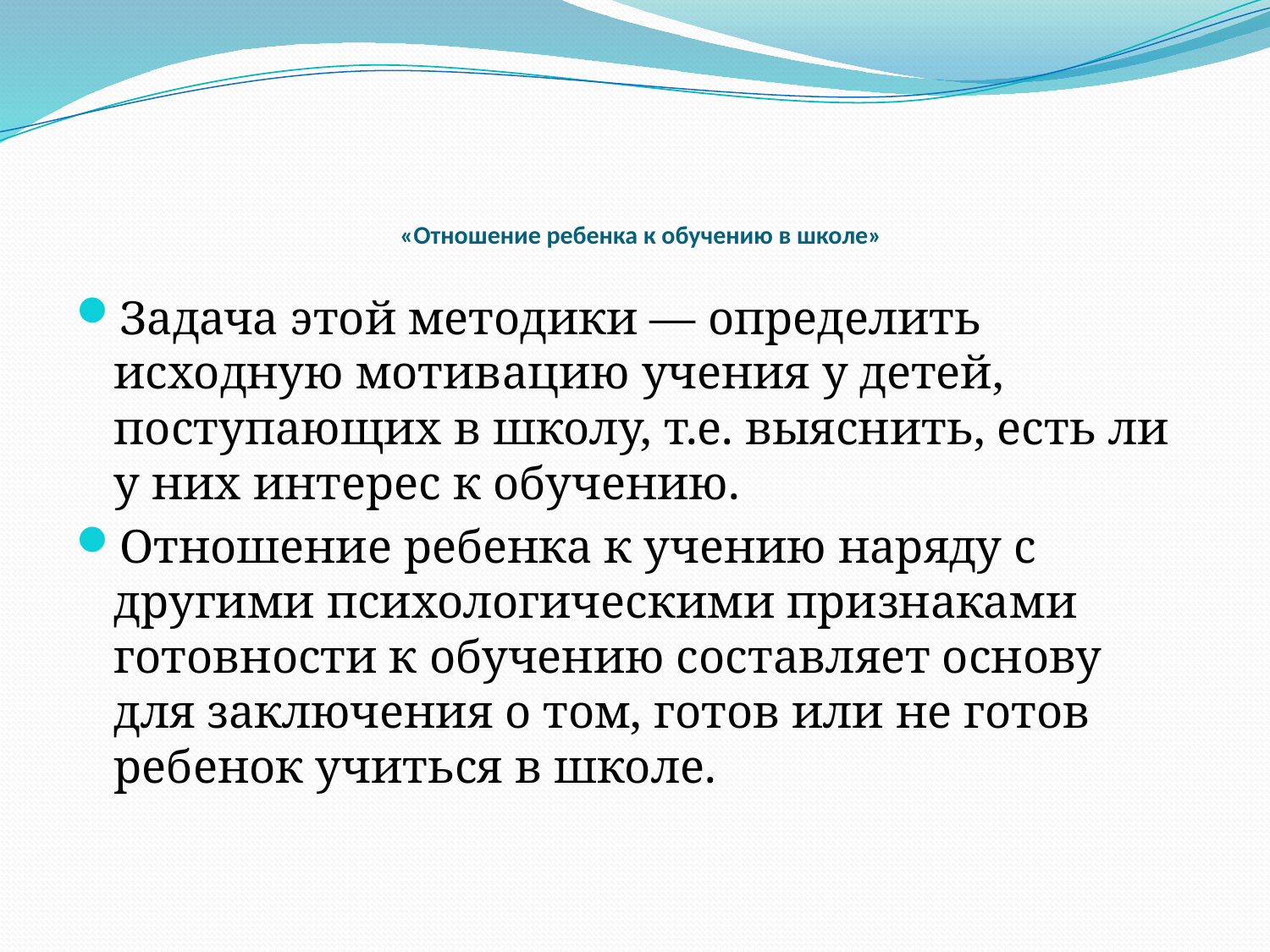

# «Отношение ребенка к обучению в школе»

Задача этой методики — определить исходную мотивацию учения у детей, поступающих в школу, т.е. выяснить, есть ли у них интерес к обучению.
Отношение ребенка к учению наряду с другими психологическими признаками готовности к обучению составляет основу для заключения о том, готов или не готов ребенок учиться в школе.